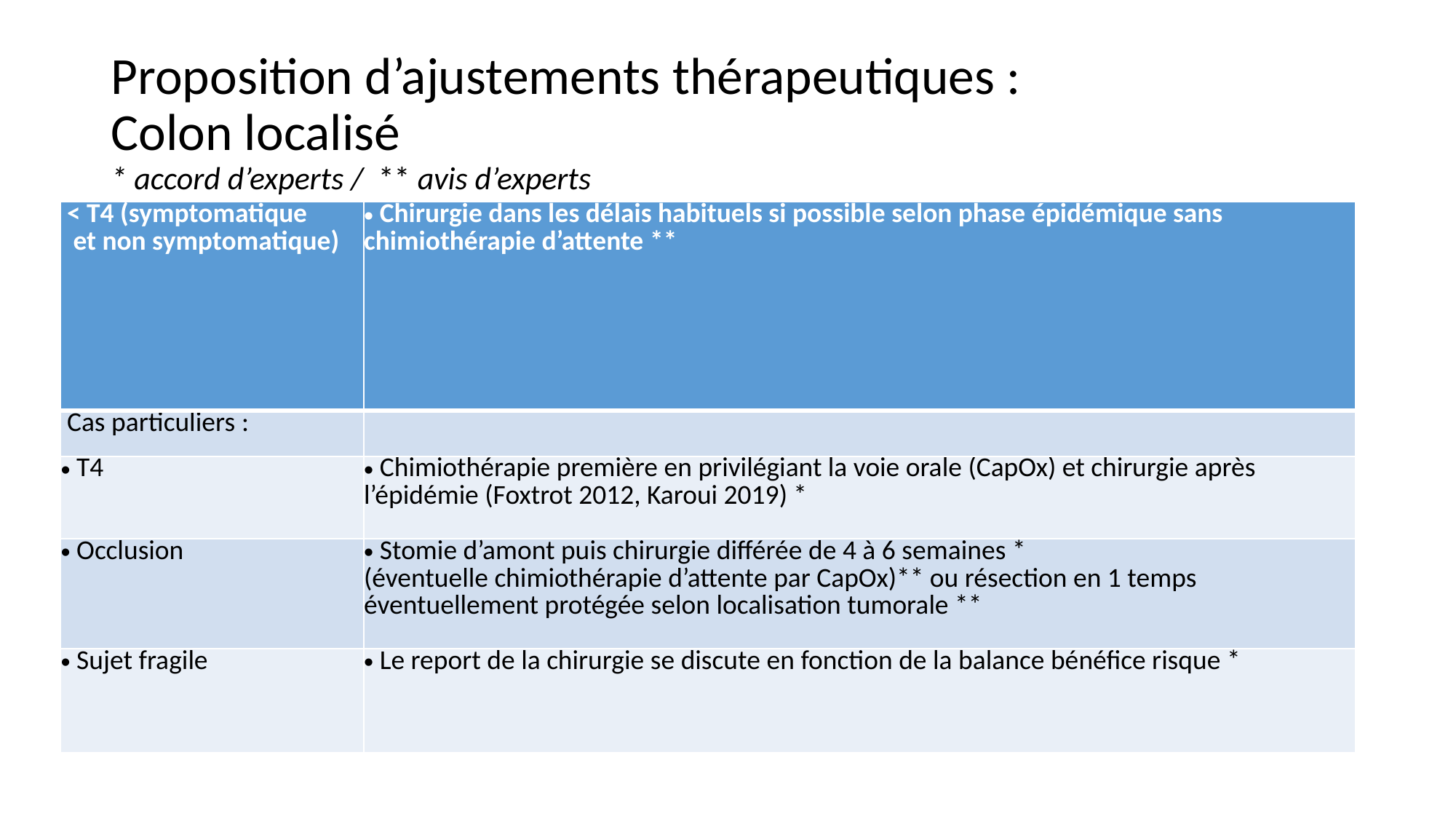

# Proposition d’ajustements thérapeutiques :     Colon localisé * accord d’experts /  ** avis d’experts
| < T4 (symptomatique et non symptomatique) | Chirurgie dans les délais habituels si possible selon phase épidémique sans chimiothérapie d’attente \*\* |
| --- | --- |
| Cas particuliers : |  |
| T4 | Chimiothérapie première en privilégiant la voie orale (CapOx) et chirurgie après l’épidémie (Foxtrot 2012, Karoui 2019) \* |
| Occlusion | Stomie d’amont puis chirurgie différée de 4 à 6 semaines \* (éventuelle chimiothérapie d’attente par CapOx)\*\* ou résection en 1 temps éventuellement protégée selon localisation tumorale \*\* |
| Sujet fragile | Le report de la chirurgie se discute en fonction de la balance bénéfice risque \* |